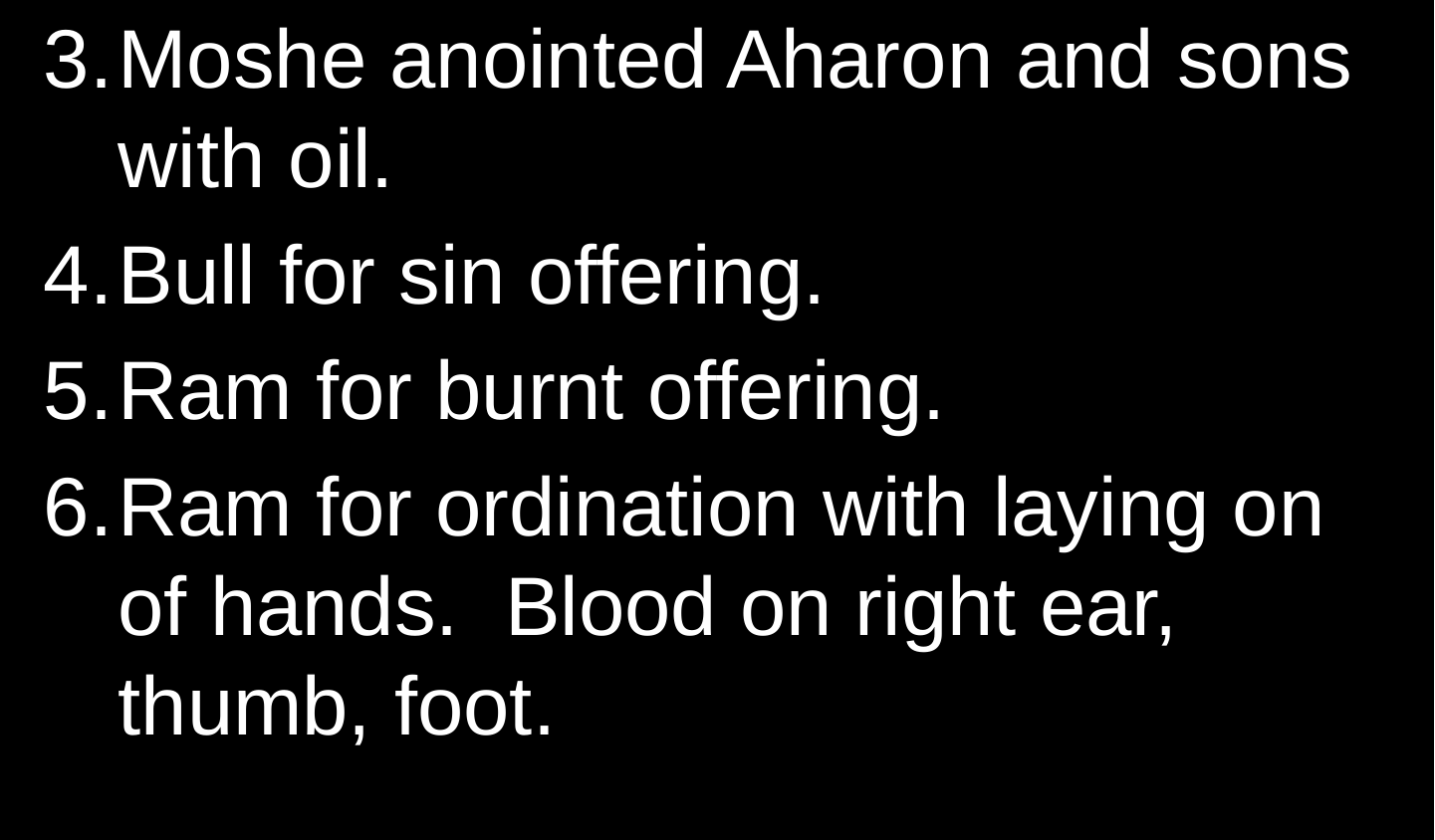

Moshe anointed Aharon and sons with oil.
Bull for sin offering.
Ram for burnt offering.
Ram for ordination with laying on of hands.  Blood on right ear, thumb, foot.